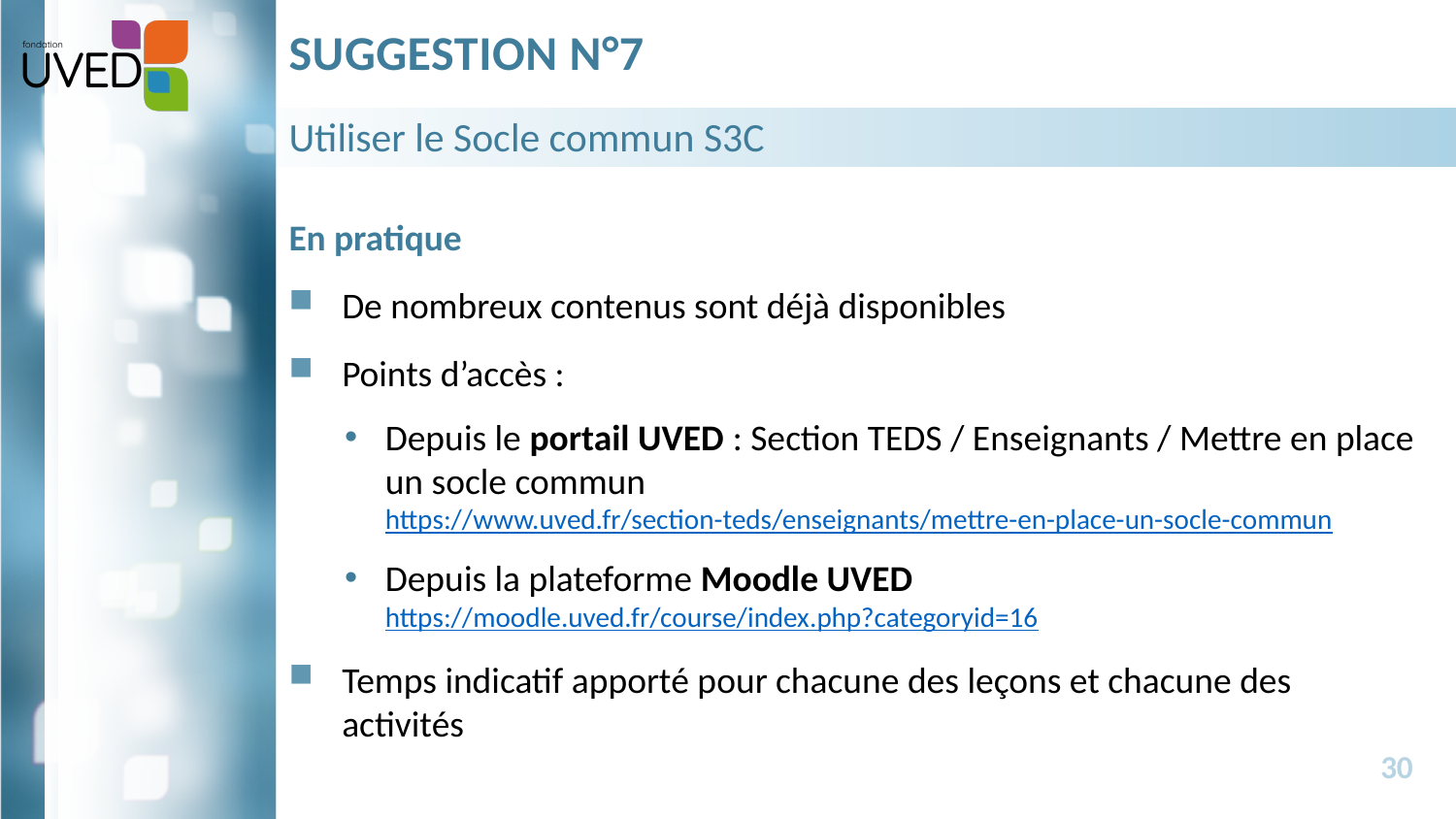

# Suggestion n°7
Utiliser le Socle commun S3C
En pratique
De nombreux contenus sont déjà disponibles
Points d’accès :
Depuis le portail UVED : Section TEDS / Enseignants / Mettre en place un socle commun
https://www.uved.fr/section-teds/enseignants/mettre-en-place-un-socle-commun
Depuis la plateforme Moodle UVED
https://moodle.uved.fr/course/index.php?categoryid=16
Temps indicatif apporté pour chacune des leçons et chacune des activités